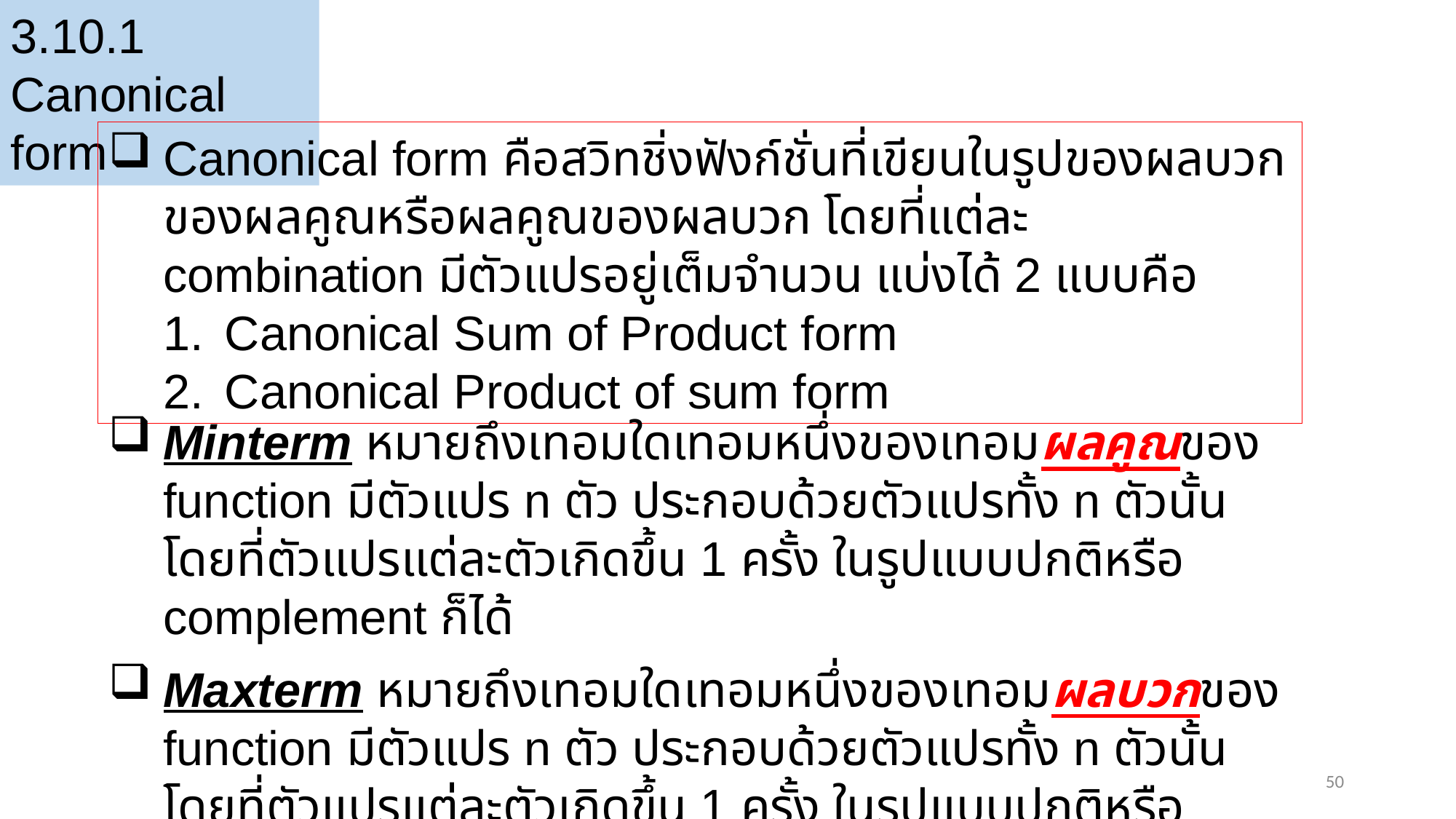

3.10.1 Canonical form
Canonical form คือสวิทชิ่งฟังก์ชั่นที่เขียนในรูปของผลบวกของผลคูณหรือผลคูณของผลบวก โดยที่แต่ละ combination มีตัวแปรอยู่เต็มจำนวน แบ่งได้ 2 แบบคือ
Canonical Sum of Product form
Canonical Product of sum form
Minterm หมายถึงเทอมใดเทอมหนึ่งของเทอมผลคูณของ function มีตัวแปร n ตัว ประกอบด้วยตัวแปรทั้ง n ตัวนั้นโดยที่ตัวแปรแต่ละตัวเกิดขึ้น 1 ครั้ง ในรูปแบบปกติหรือ complement ก็ได้

Maxterm หมายถึงเทอมใดเทอมหนึ่งของเทอมผลบวกของ function มีตัวแปร n ตัว ประกอบด้วยตัวแปรทั้ง n ตัวนั้นโดยที่ตัวแปรแต่ละตัวเกิดขึ้น 1 ครั้ง ในรูปแบบปกติหรือ complement ก็ได้
50